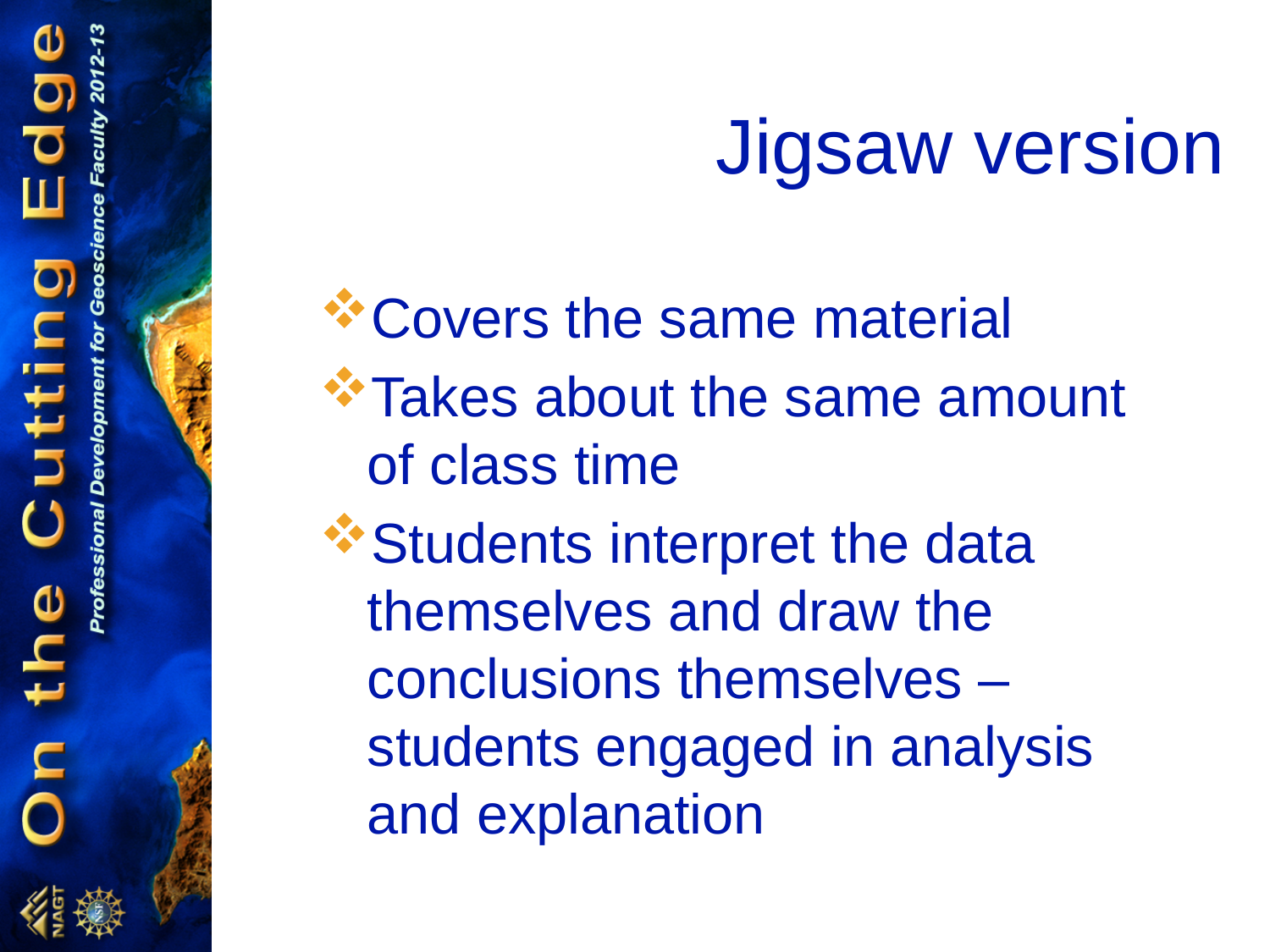

# Jigsaw version
Covers the same material
Takes about the same amount of class time
Students interpret the data themselves and draw the conclusions themselves – students engaged in analysis and explanation